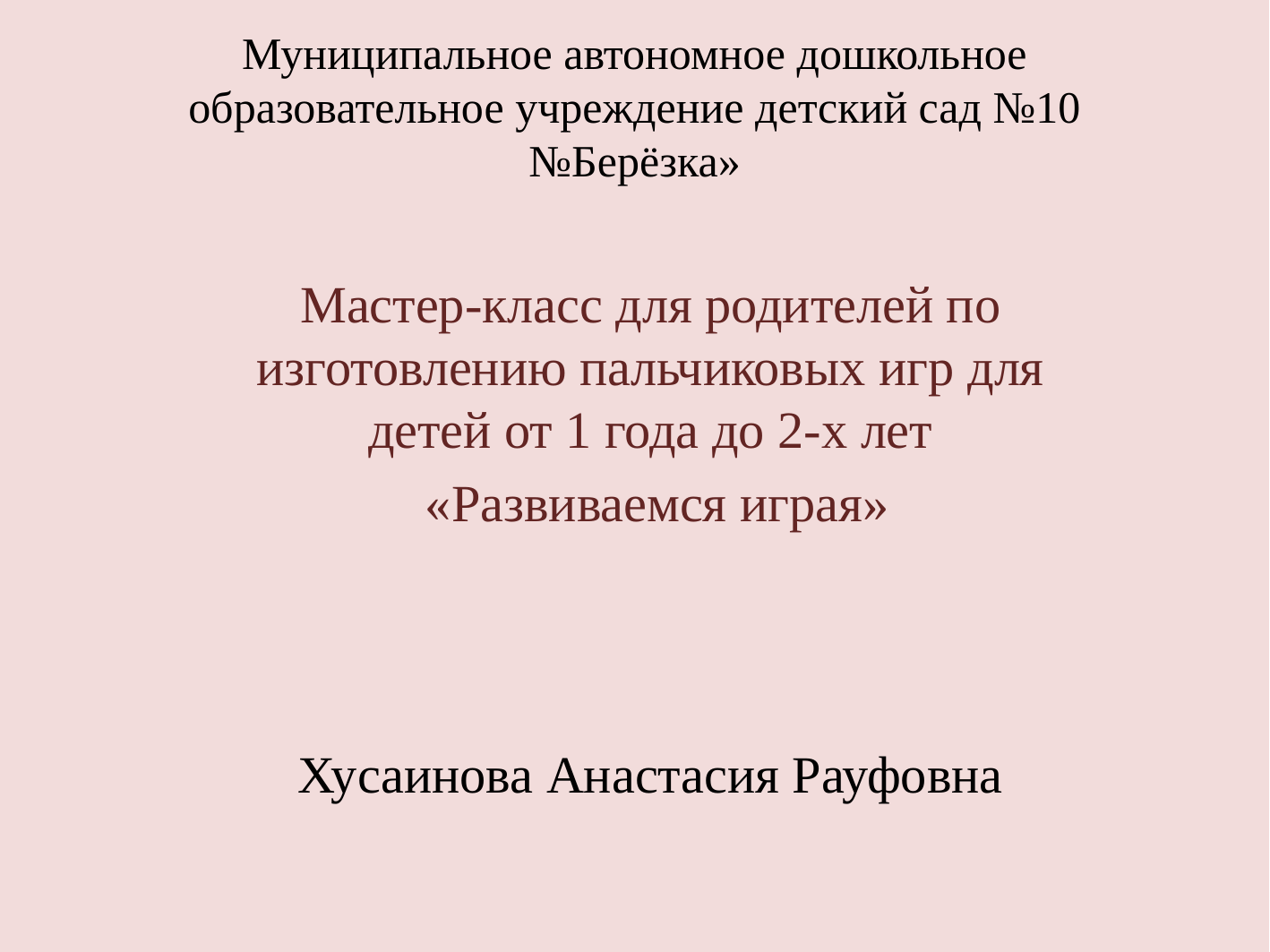

# Муниципальное автономное дошкольное образовательное учреждение детский сад №10 №Берёзка»
Мастер-класс для родителей по изготовлению пальчиковых игр для детей от 1 года до 2-х лет
 «Развиваемся играя»

Хусаинова Анастасия Рауфовна